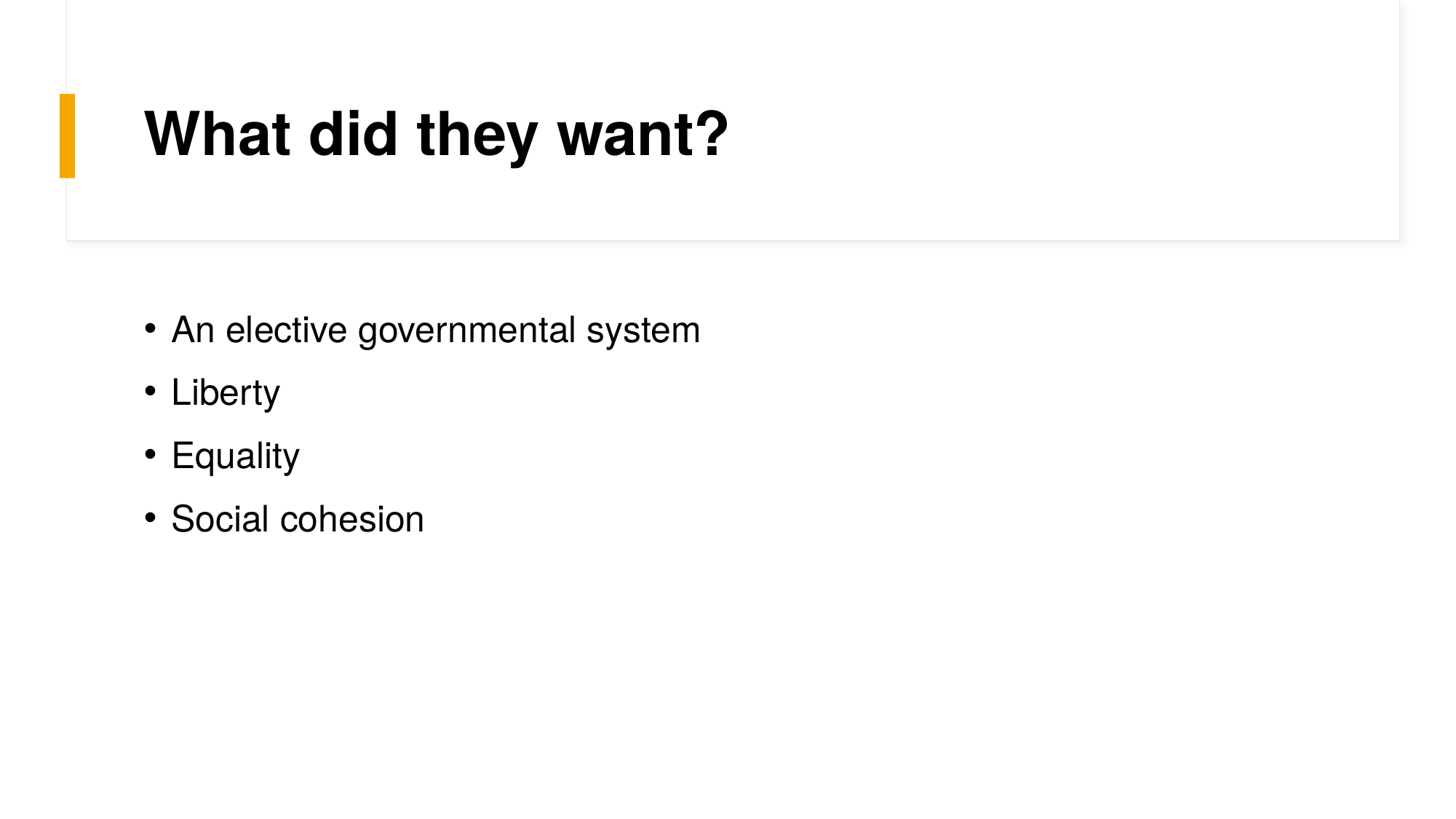

# What did they want?
An elective governmental system
Liberty
Equality
Social cohesion